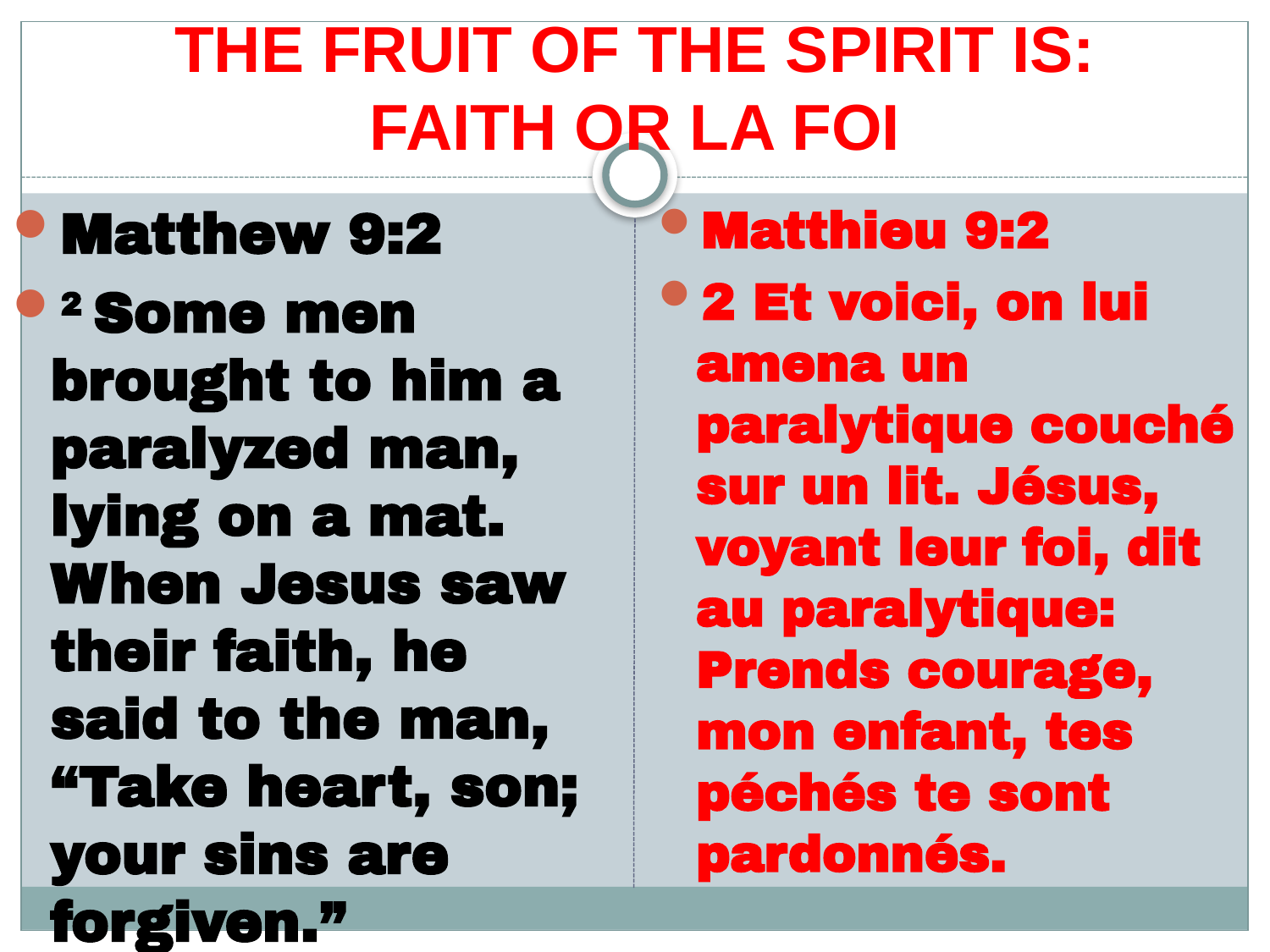

# THE FRUIT OF THE SPIRIT IS: FAITH OR LA FOI
Matthew 9:2
2 Some men brought to him a paralyzed man, lying on a mat. When Jesus saw their faith, he said to the man, “Take heart, son; your sins are forgiven.”
Matthieu 9:2
2 Et voici, on lui amena un paralytique couché sur un lit. Jésus, voyant leur foi, dit au paralytique: Prends courage, mon enfant, tes péchés te sont pardonnés.